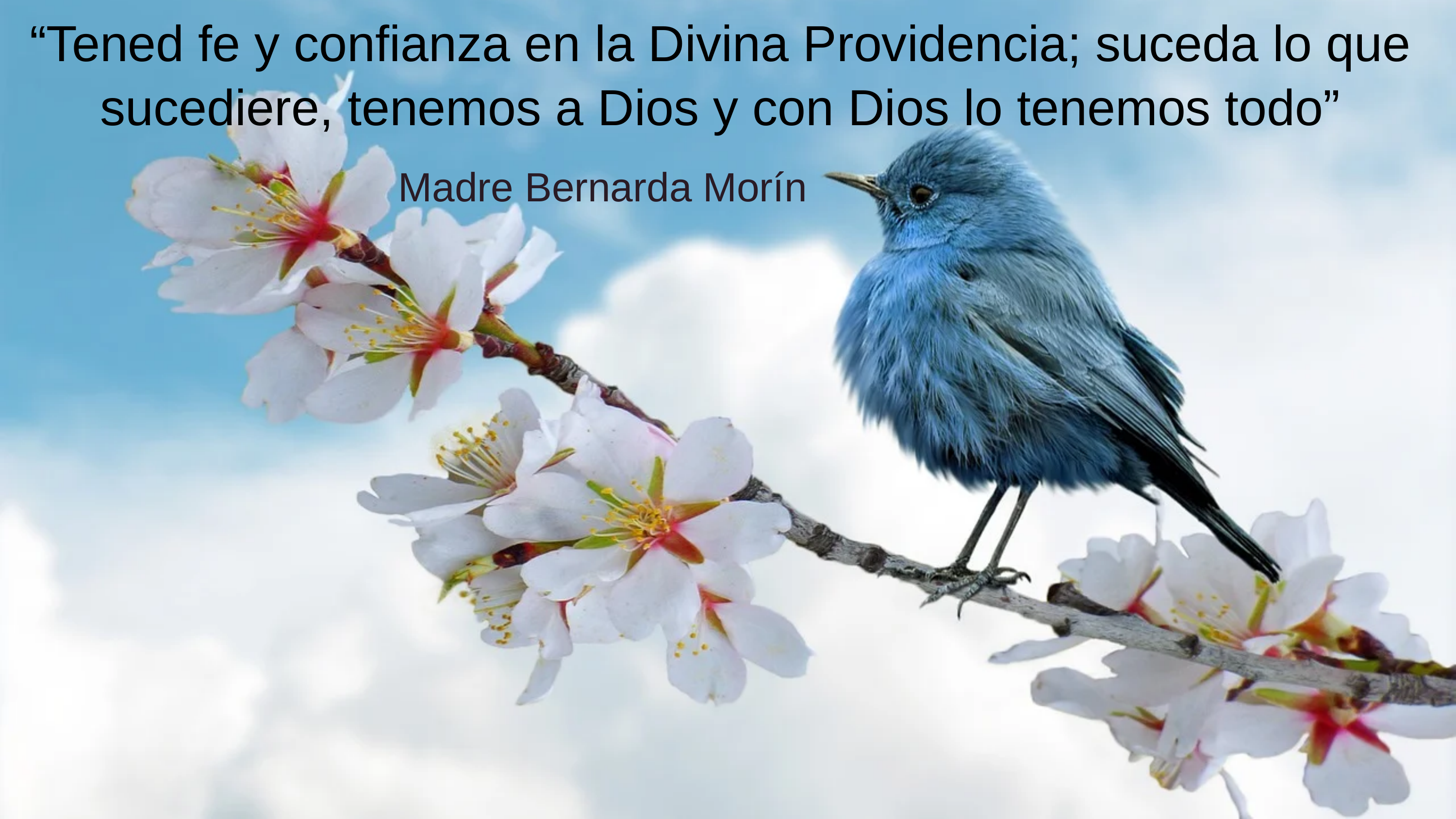

“Tened fe y confianza en la Divina Providencia; suceda lo que
sucediere, tenemos a Dios y con Dios lo tenemos todo”
Madre Bernarda Morín